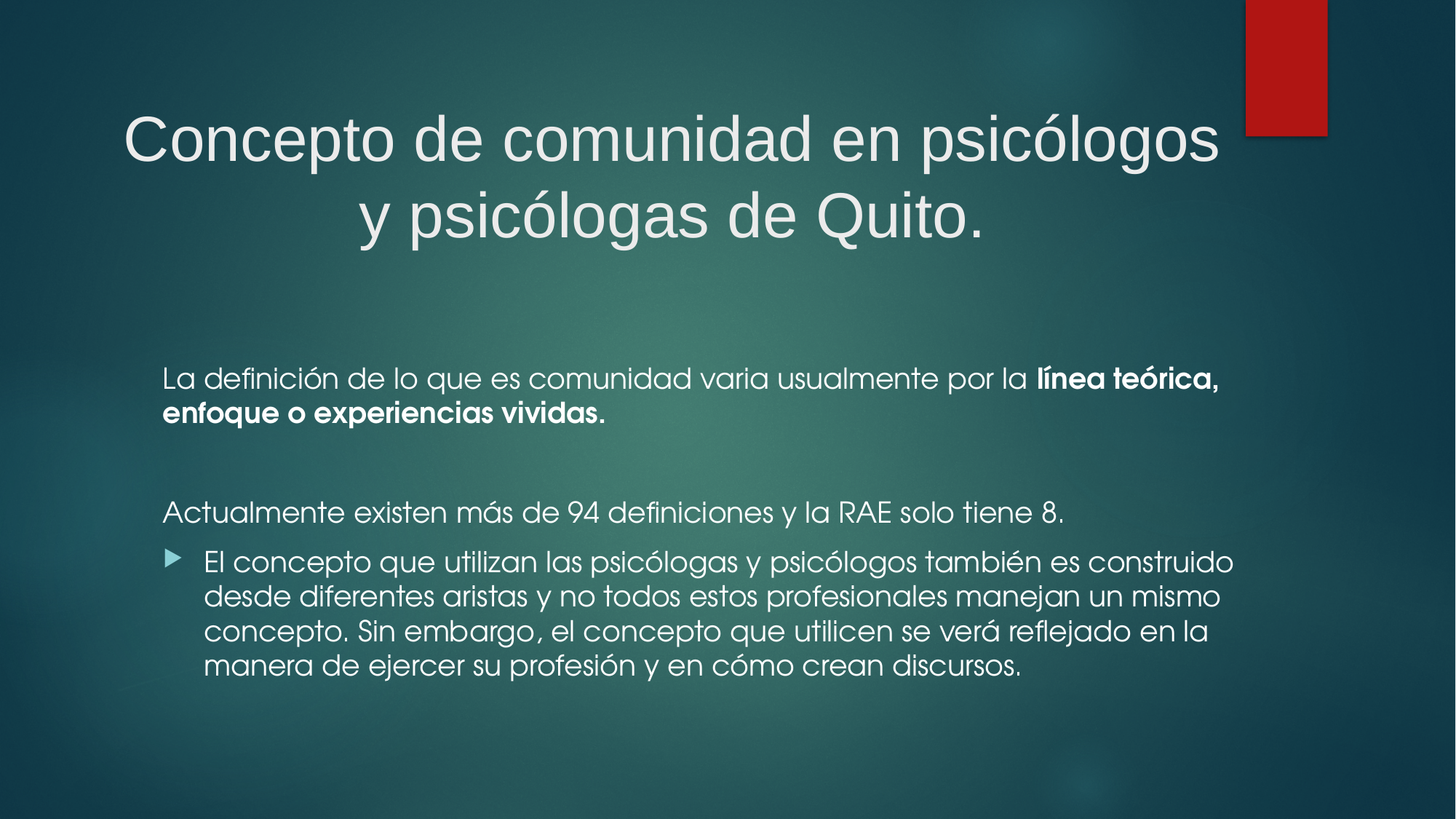

# Concepto de comunidad en psicólogos y psicólogas de Quito.
La definición de lo que es comunidad varia usualmente por la línea teórica, enfoque o experiencias vividas.

Actualmente existen más de 94 definiciones y la RAE solo tiene 8.
El concepto que utilizan las psicólogas y psicólogos también es construido desde diferentes aristas y no todos estos profesionales manejan un mismo concepto. Sin embargo, el concepto que utilicen se verá reflejado en la manera de ejercer su profesión y en cómo crean discursos.